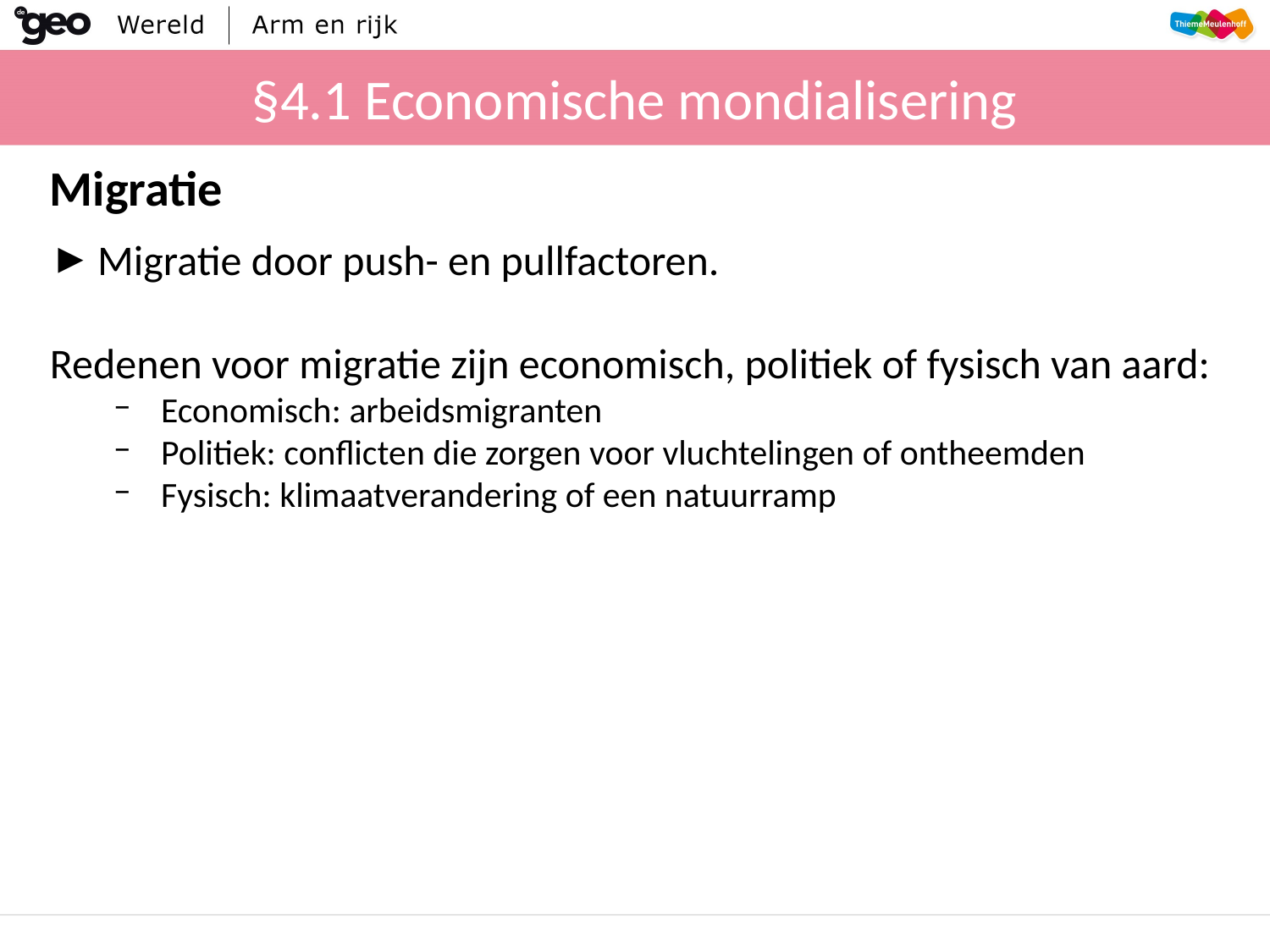

# §4.1 Economische mondialisering
Migratie
Migratie door push- en pullfactoren.

Redenen voor migratie zijn economisch, politiek of fysisch van aard:
Economisch: arbeidsmigranten
Politiek: conflicten die zorgen voor vluchtelingen of ontheemden
Fysisch: klimaatverandering of een natuurramp